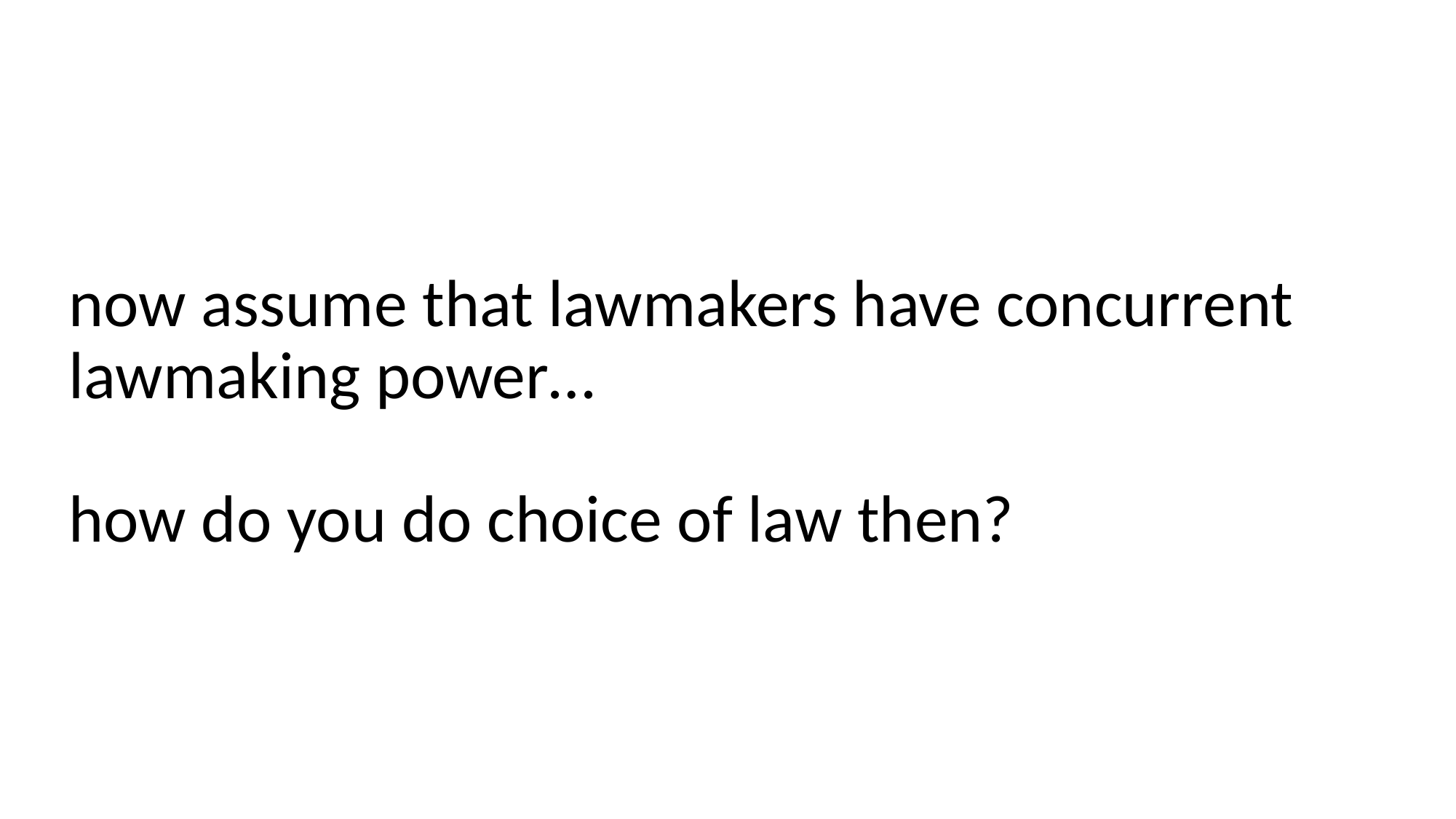

# now assume that lawmakers have concurrent lawmaking power… how do you do choice of law then?